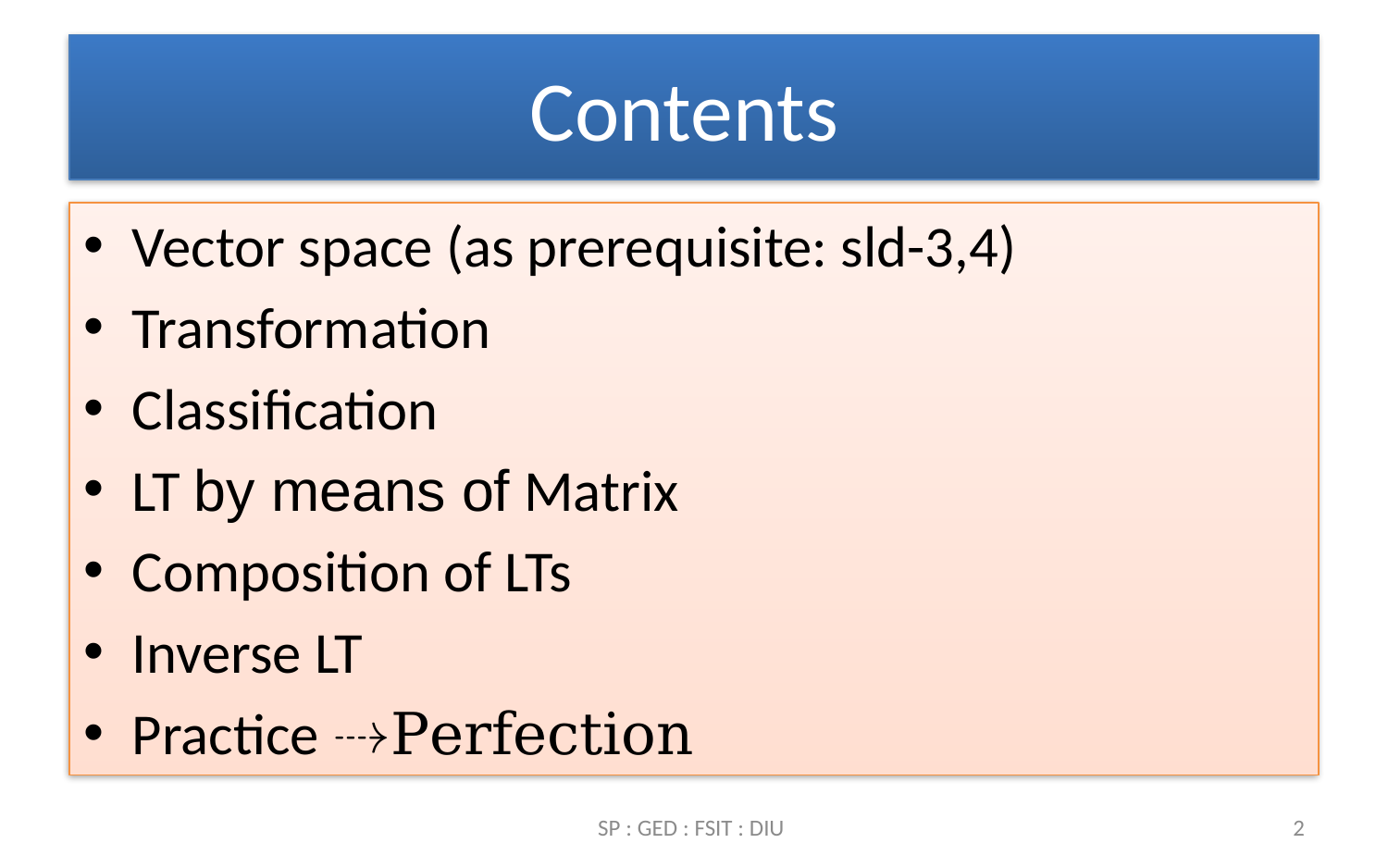

# Contents
Vector space (as prerequisite: sld-3,4)
Transformation
Classification
LT by means of Matrix
Composition of LTs
Inverse LT
Practice ⇢Perfection
SP : GED : FSIT : DIU
2